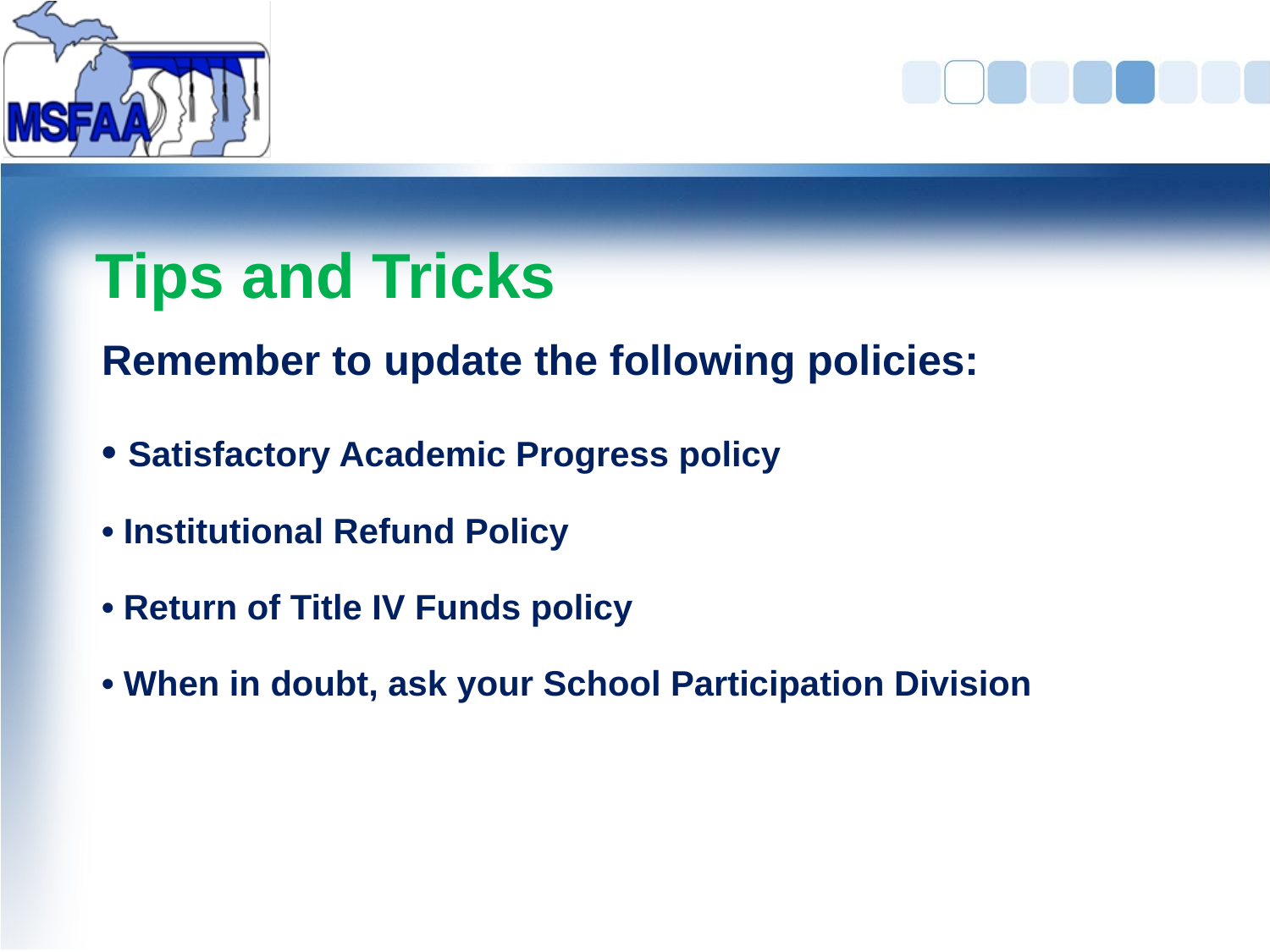

# Tips and Tricks
Remember to update the following policies:

• Satisfactory Academic Progress policy

• Institutional Refund Policy

• Return of Title IV Funds policy

• When in doubt, ask your School Participation Division